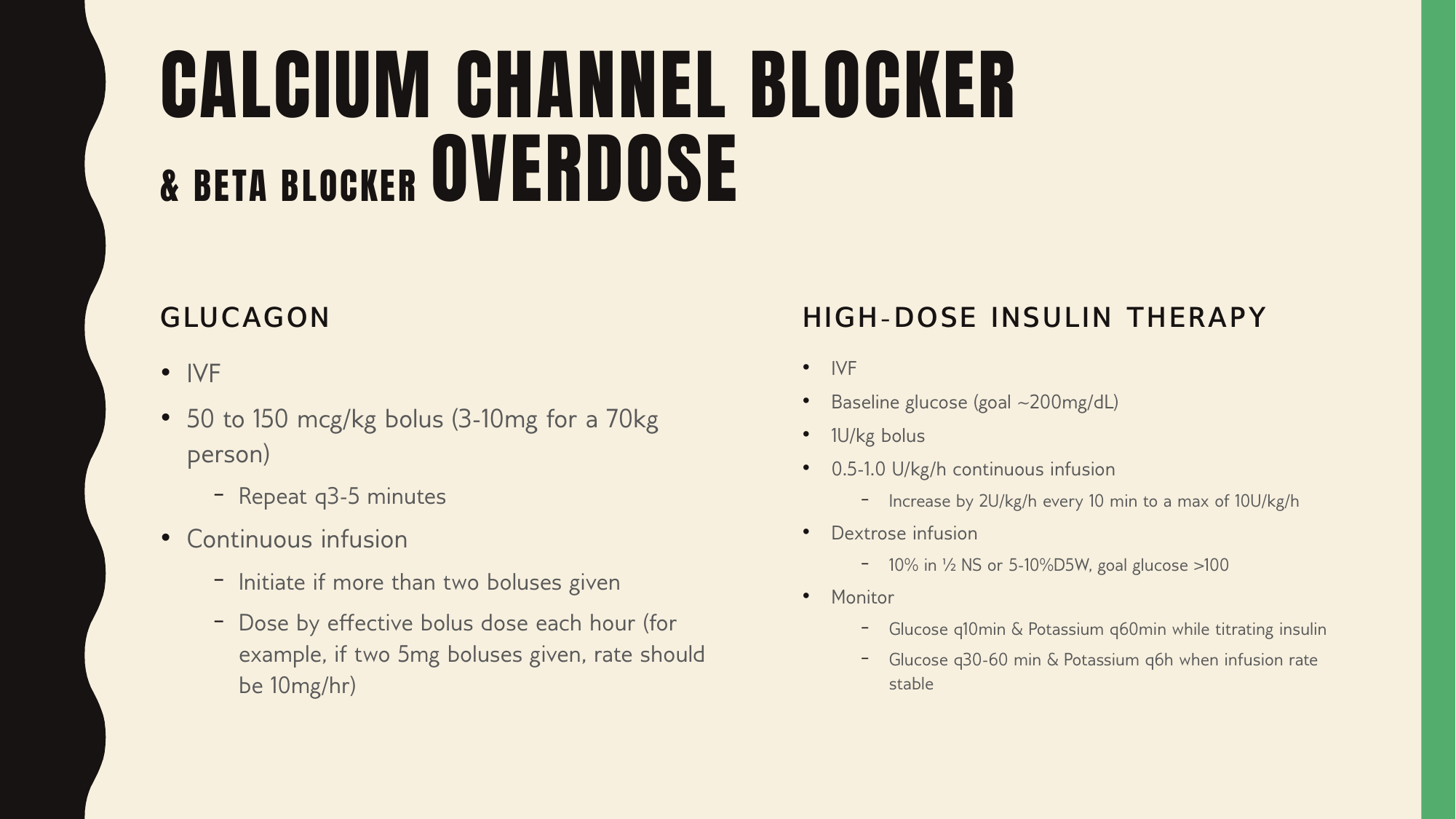

# Calcium channel blocker & beta blocker overdose
glucagon
High-dose insulin therapy
IVF
50 to 150 mcg/kg bolus (3-10mg for a 70kg person)
Repeat q3-5 minutes
Continuous infusion
Initiate if more than two boluses given
Dose by effective bolus dose each hour (for example, if two 5mg boluses given, rate should be 10mg/hr)

IVF
Baseline glucose (goal ~200mg/dL)
1U/kg bolus
0.5-1.0 U/kg/h continuous infusion
Increase by 2U/kg/h every 10 min to a max of 10U/kg/h
Dextrose infusion
10% in ½ NS or 5-10%D5W, goal glucose >100
Monitor
Glucose q10min & Potassium q60min while titrating insulin
Glucose q30-60 min & Potassium q6h when infusion rate stable